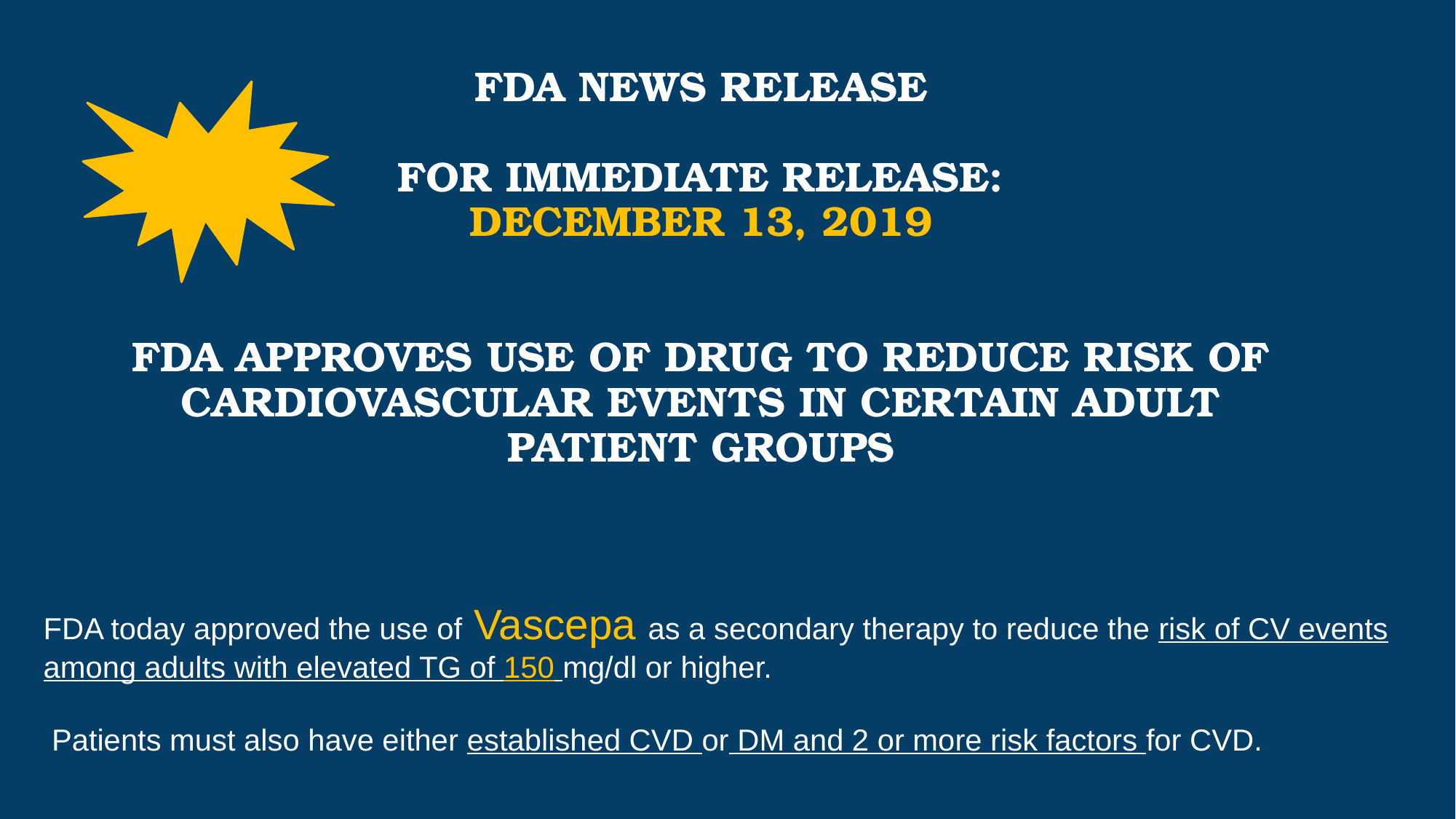

# FDA NEWS RELEASE For Immediate Release: December 13, 2019 FDA approves use of drug to reduce risk of cardiovascular events in certain adult patient groups

FDA today approved the use of Vascepa as a secondary therapy to reduce the risk of CV events among adults with elevated TG of 150 mg/dl or higher.

 Patients must also have either established CVD or DM and 2 or more risk factors for CVD.